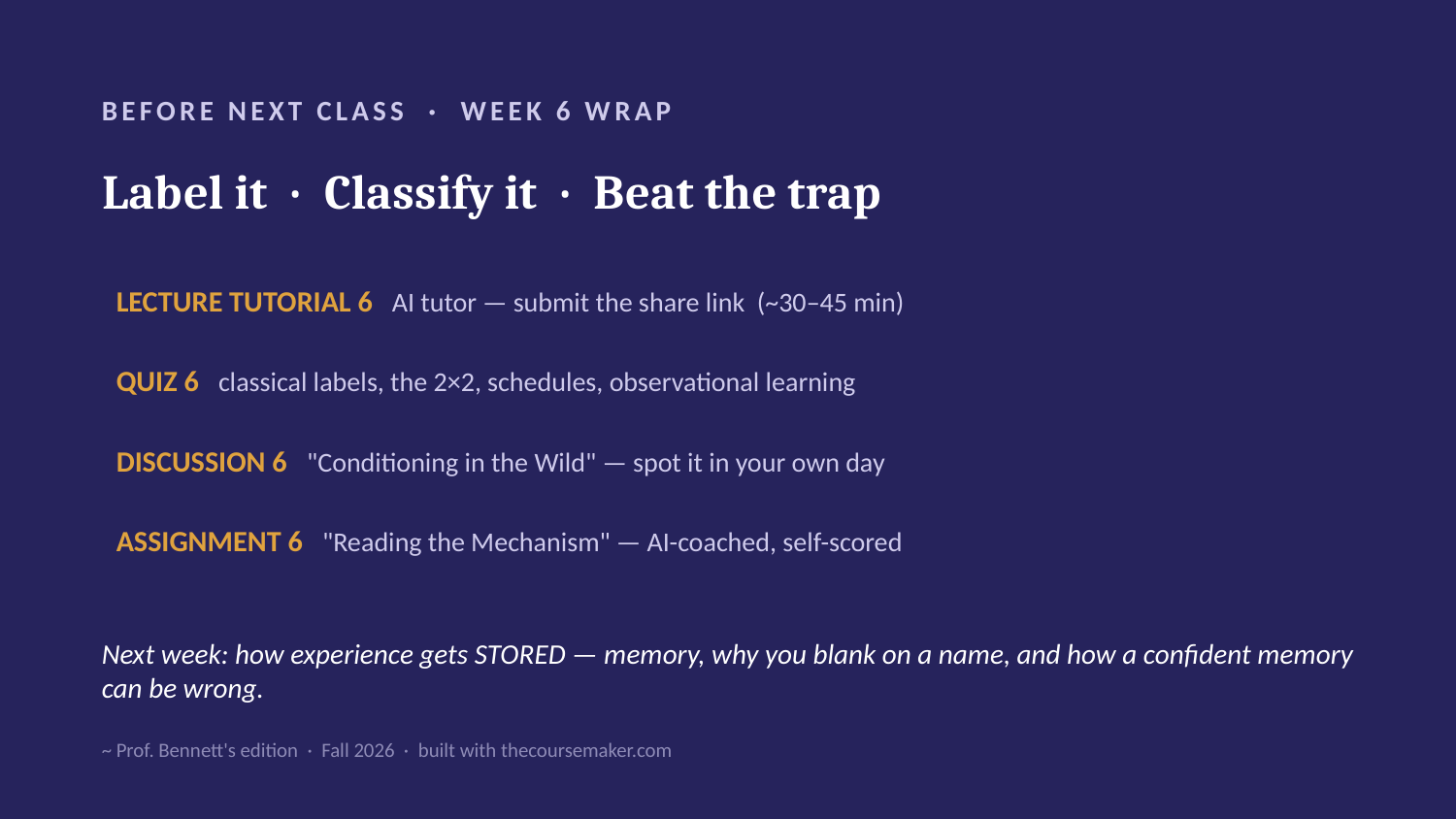

BEFORE NEXT CLASS  ·  WEEK 6 WRAP
Label it  ·  Classify it  ·  Beat the trap
LECTURE TUTORIAL 6   AI tutor — submit the share link  (~30–45 min)
QUIZ 6   classical labels, the 2×2, schedules, observational learning
DISCUSSION 6   "Conditioning in the Wild" — spot it in your own day
ASSIGNMENT 6   "Reading the Mechanism" — AI-coached, self-scored
Next week: how experience gets STORED — memory, why you blank on a name, and how a confident memory can be wrong.
~ Prof. Bennett's edition  ·  Fall 2026  ·  built with thecoursemaker.com